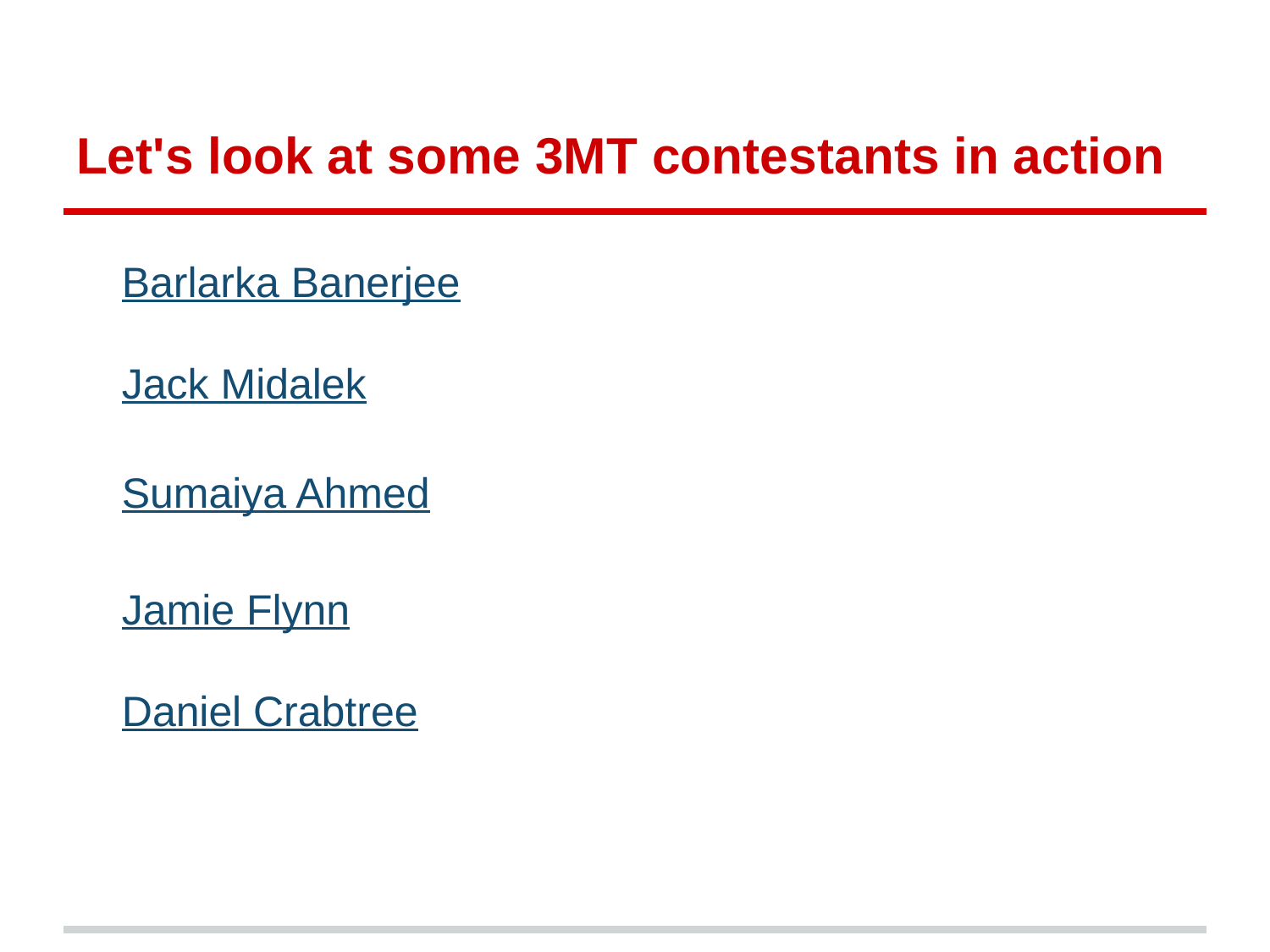

# Let's look at some 3MT contestants in action
Barlarka Banerjee

Jack Midalek

Sumaiya Ahmed

Jamie Flynn

Daniel Crabtree